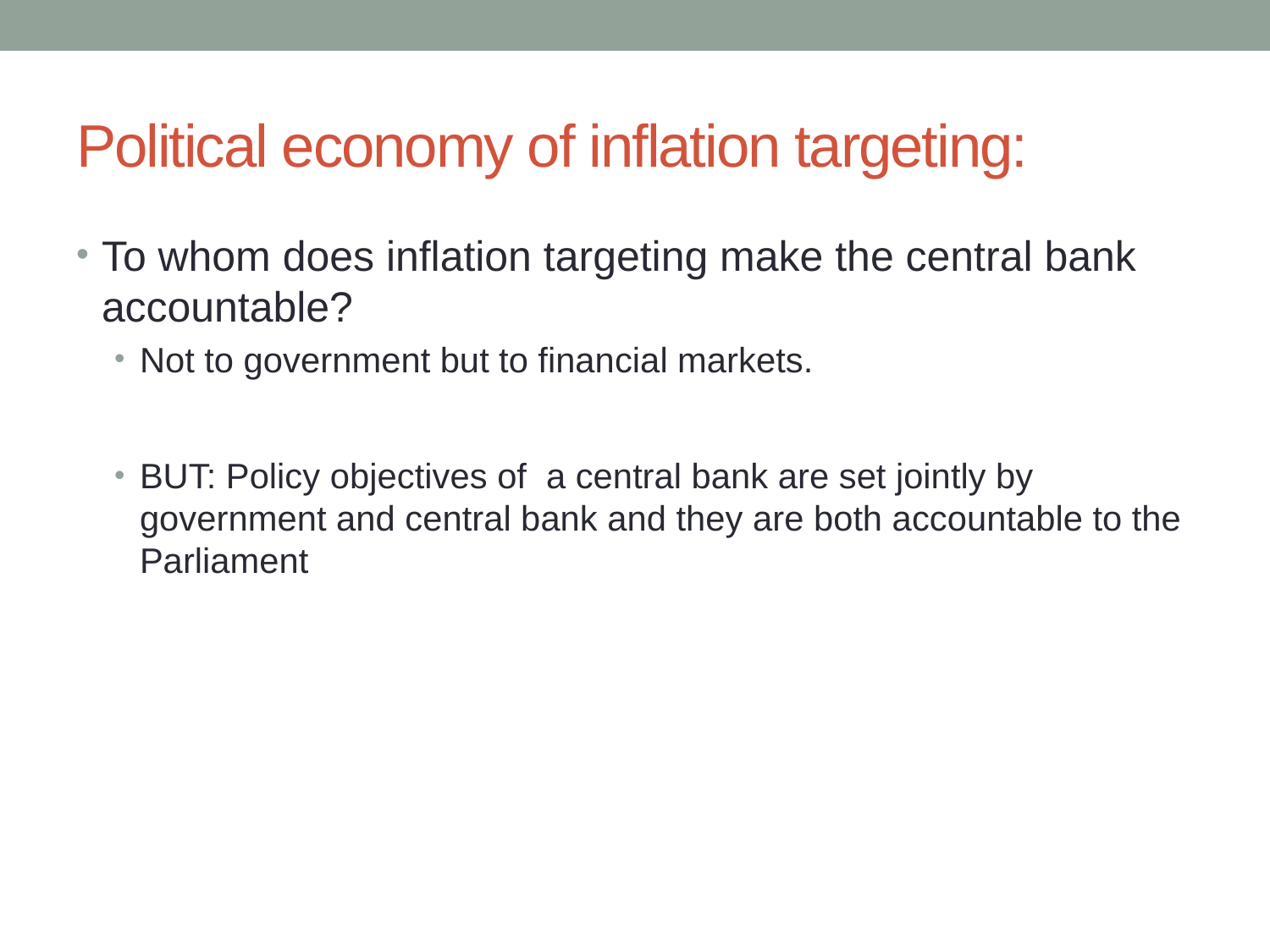

# Political economy of inflation targeting:
To whom does inflation targeting make the central bank accountable?
Not to government but to financial markets.

BUT: Policy objectives of  a central bank are set jointly by government and central bank and they are both accountable to the Parliament